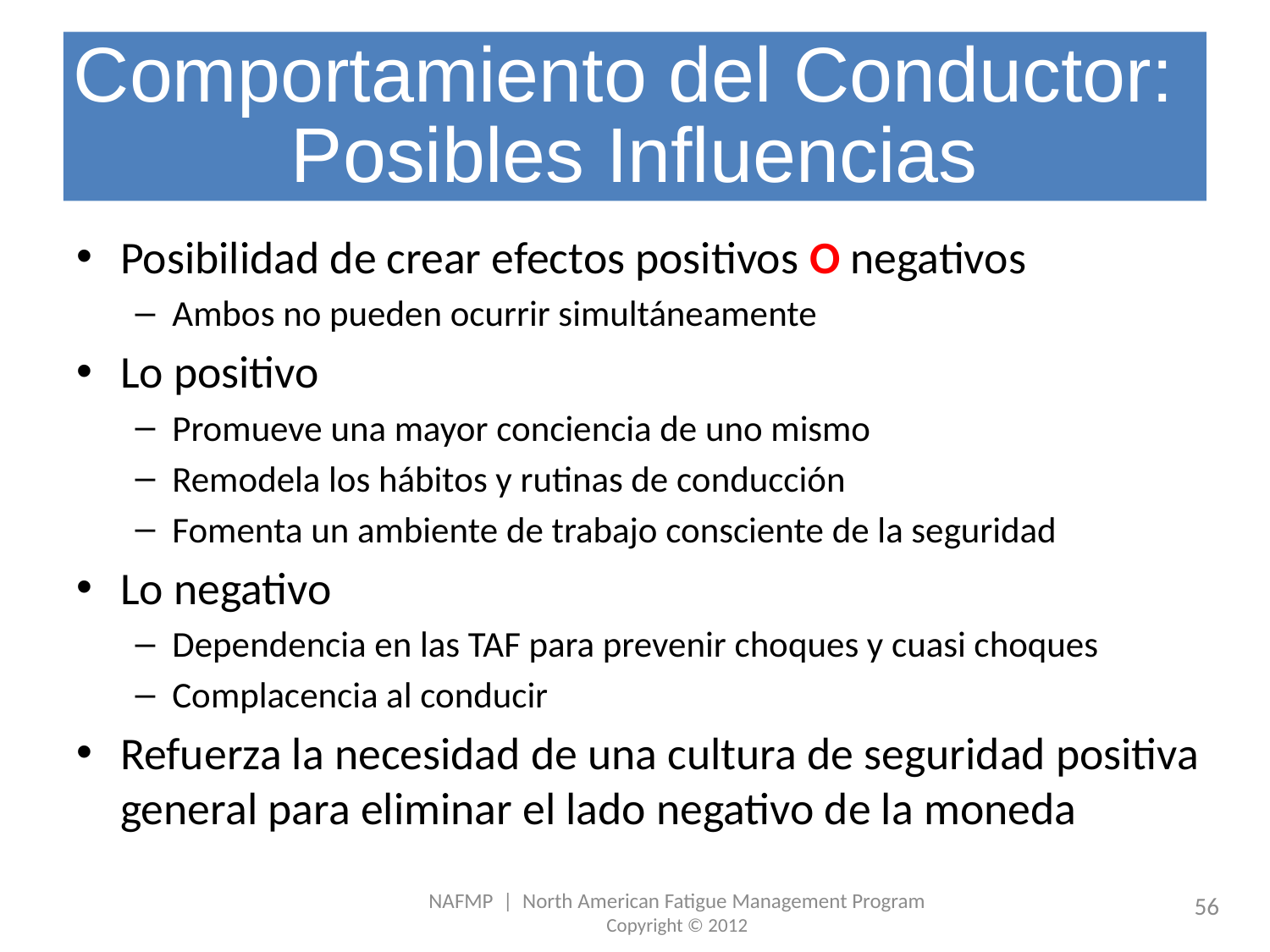

# Comportamiento del Conductor: Posibles Influencias
Posibilidad de crear efectos positivos O negativos
Ambos no pueden ocurrir simultáneamente
Lo positivo
Promueve una mayor conciencia de uno mismo
Remodela los hábitos y rutinas de conducción
Fomenta un ambiente de trabajo consciente de la seguridad
Lo negativo
Dependencia en las TAF para prevenir choques y cuasi choques
Complacencia al conducir
Refuerza la necesidad de una cultura de seguridad positiva general para eliminar el lado negativo de la moneda